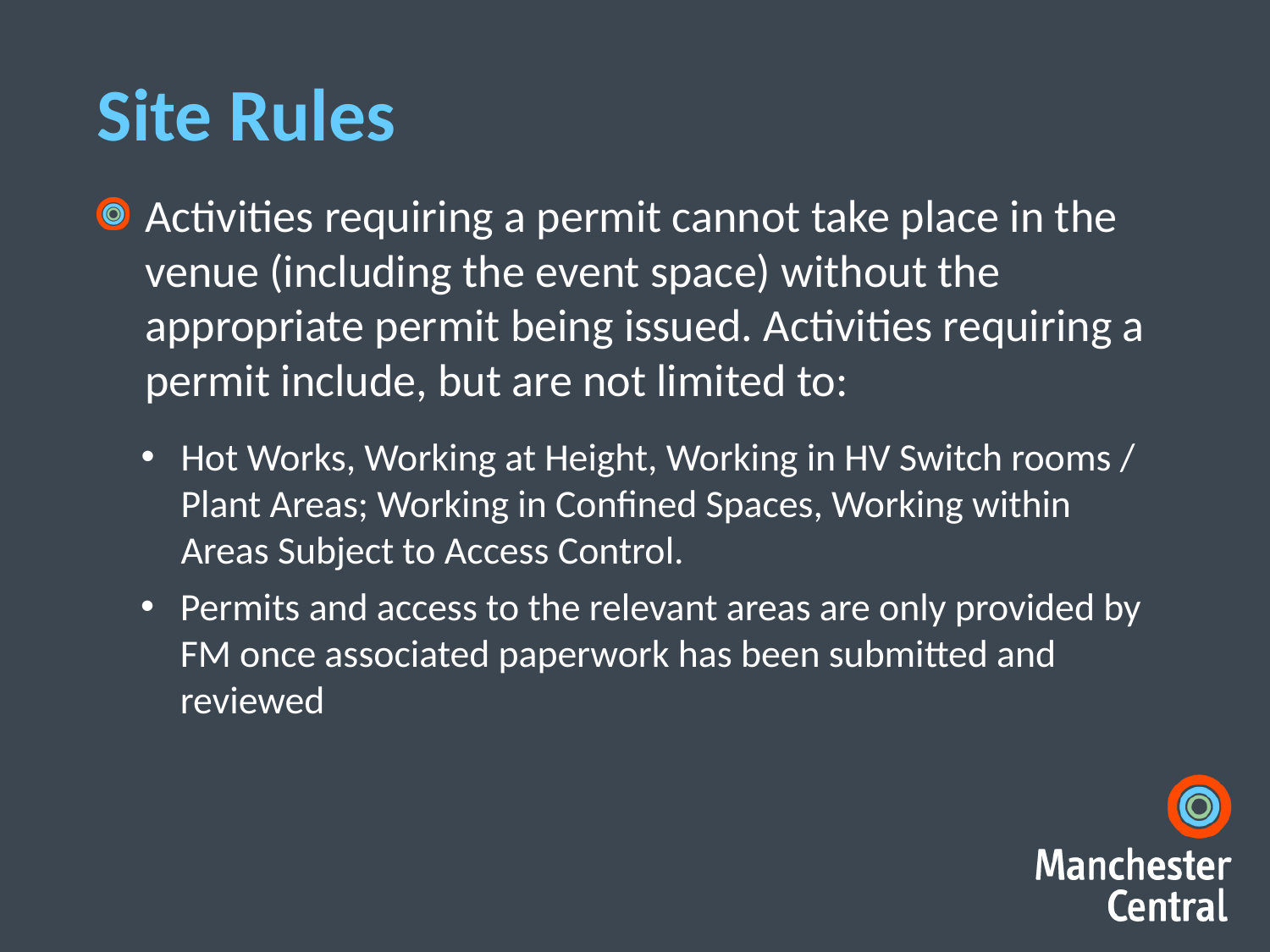

# Site Rules
Activities requiring a permit cannot take place in the venue (including the event space) without the appropriate permit being issued. Activities requiring a permit include, but are not limited to:

Hot Works, Working at Height, Working in HV Switch rooms / Plant Areas; Working in Confined Spaces, Working within Areas Subject to Access Control.

Permits and access to the relevant areas are only provided by FM once associated paperwork has been submitted and reviewed